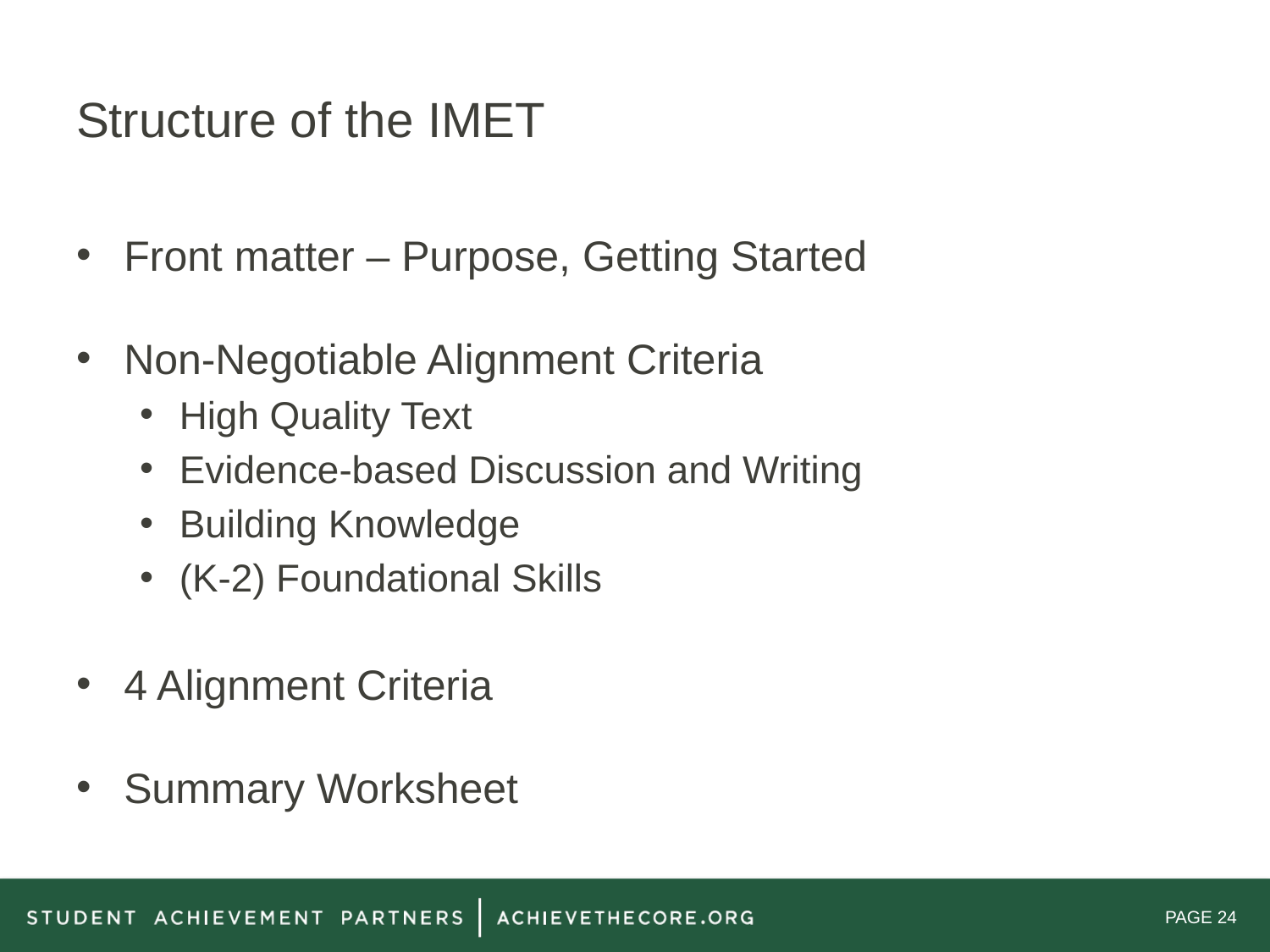

# Structure of the IMET
Front matter – Purpose, Getting Started

Non-Negotiable Alignment Criteria
High Quality Text
Evidence-based Discussion and Writing
Building Knowledge
(K-2) Foundational Skills

4 Alignment Criteria

Summary Worksheet